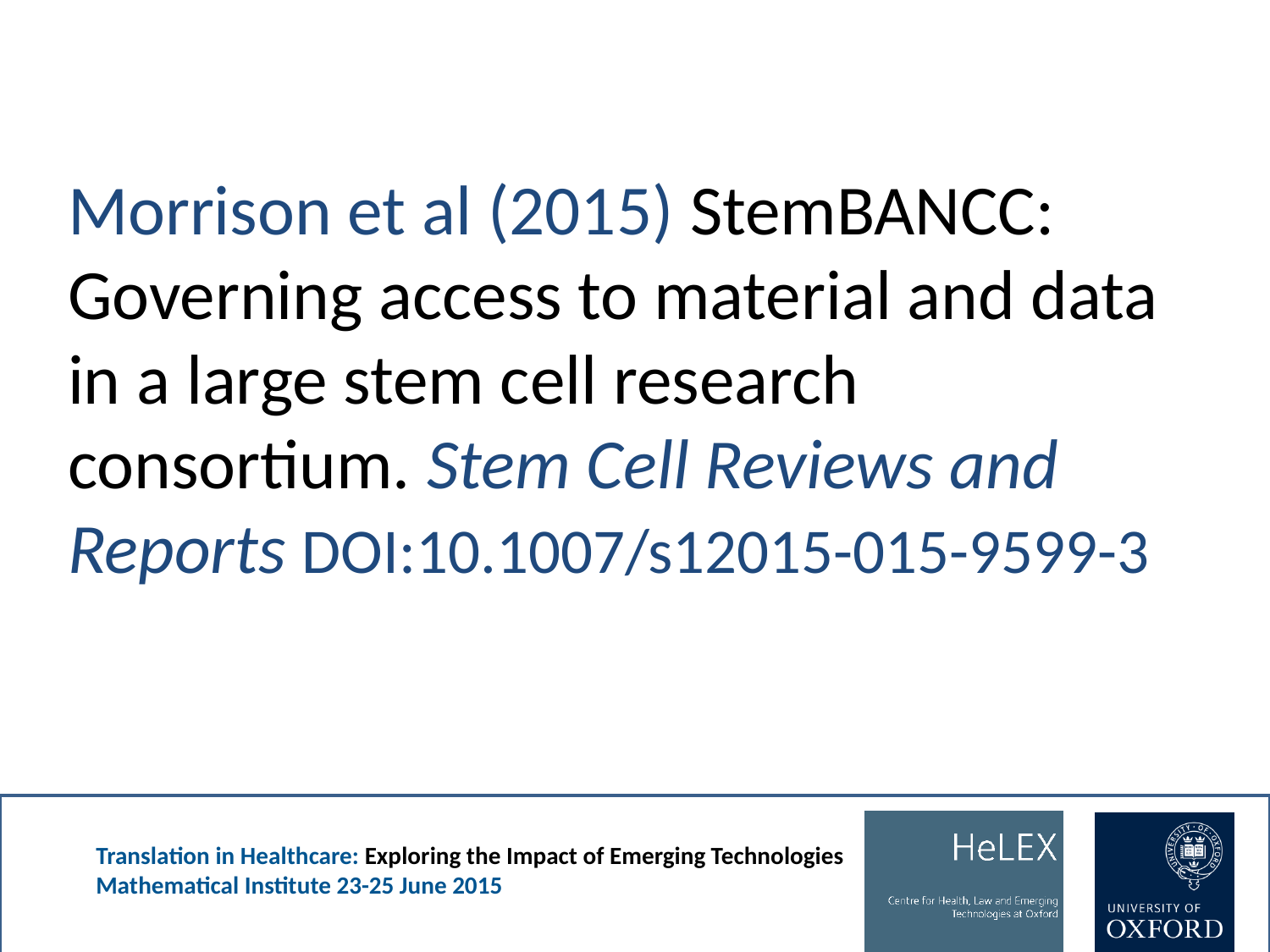

# Morrison et al (2015) StemBANCC: Governing access to material and data in a large stem cell research consortium. Stem Cell Reviews and Reports DOI:10.1007/s12015-015-9599-3